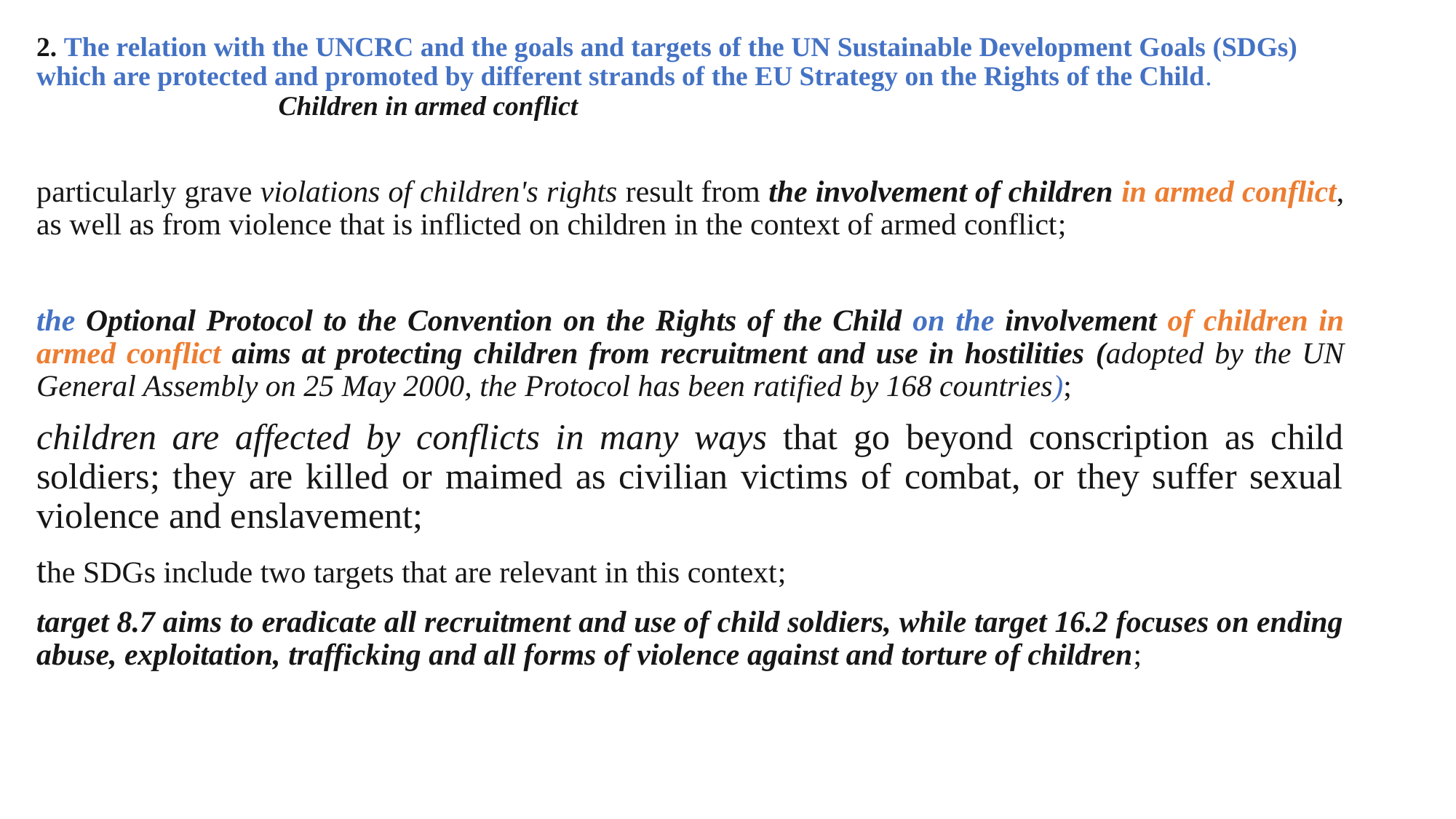

# 2. The relation with the UNCRC and the goals and targets of the UN Sustainable Development Goals (SDGs) which are protected and promoted by different strands of the EU Strategy on the Rights of the Child. Children in armed conflict
particularly grave violations of children's rights result from the involvement of children in armed conflict, as well as from violence that is inflicted on children in the context of armed conflict;

the Optional Protocol to the Convention on the Rights of the Child on the involvement of children in armed conflict aims at protecting children from recruitment and use in hostilities (adopted by the UN General Assembly on 25 May 2000, the Protocol has been ratified by 168 countries);
children are affected by conflicts in many ways that go beyond conscription as child soldiers; they are killed or maimed as civilian victims of combat, or they suffer sexual violence and enslavement;
the SDGs include two targets that are relevant in this context;
target 8.7 aims to eradicate all recruitment and use of child soldiers, while target 16.2 focuses on ending abuse, exploitation, trafficking and all forms of violence against and torture of children;